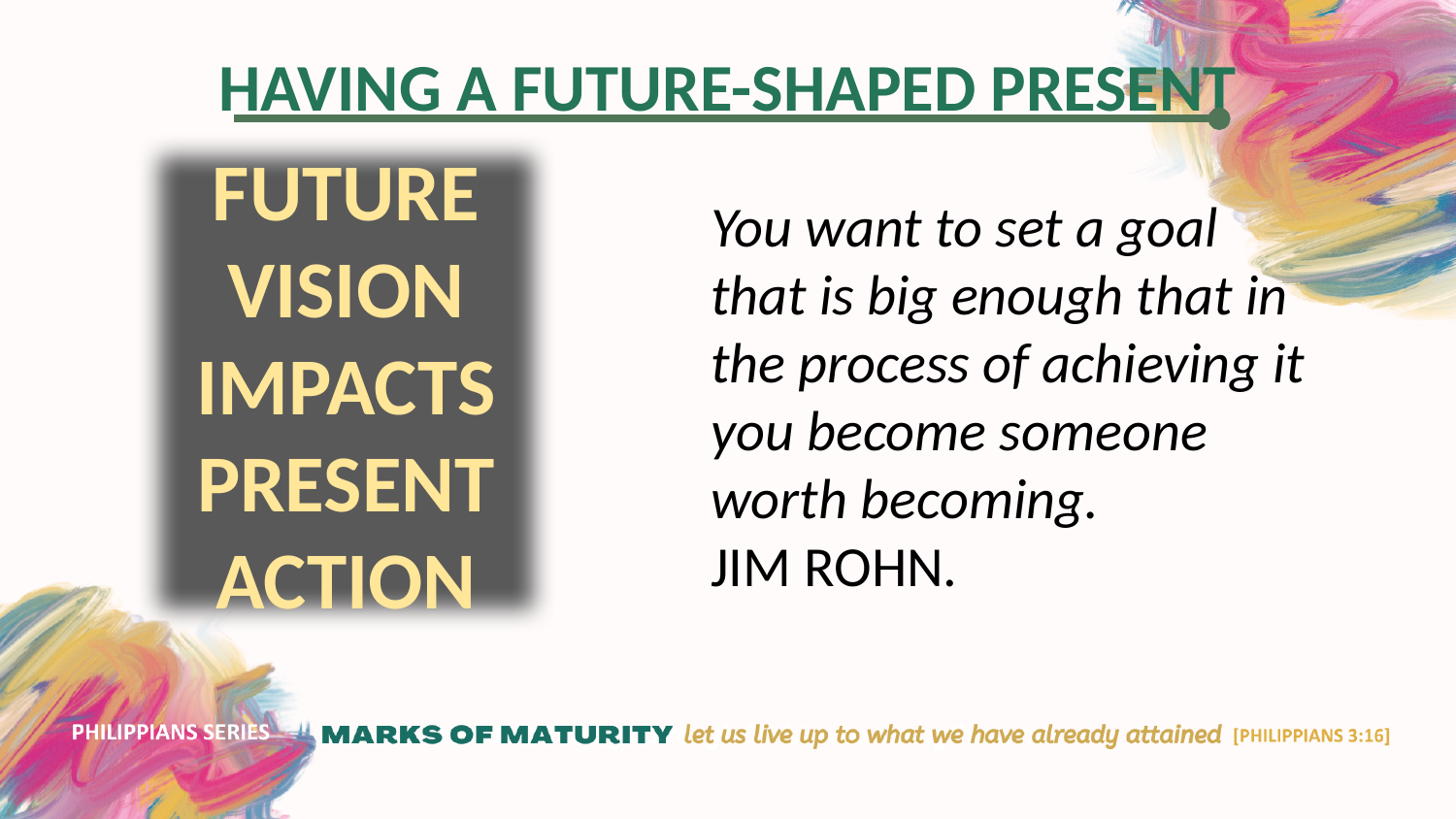

FUTURE VISION IMPACTS
PRESENT
ACTION
You want to set a goal that is big enough that in the process of achieving it you become someone worth becoming.
JIM ROHN.